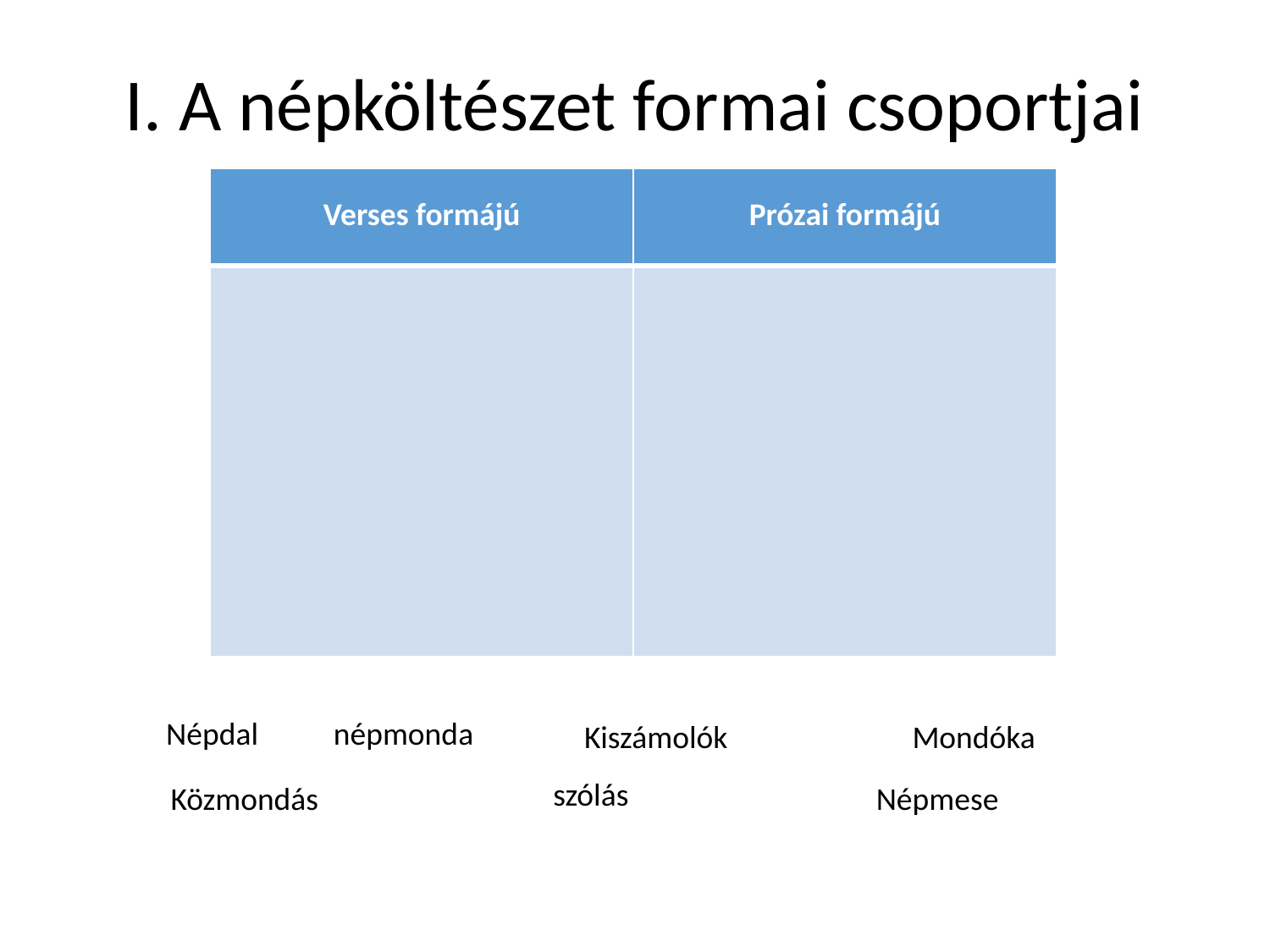

# I. A népköltészet formai csoportjai
| Verses formájú | Prózai formájú |
| --- | --- |
|  |  |
népmonda
Népdal
Kiszámolók
Mondóka
szólás
Népmese
Közmondás